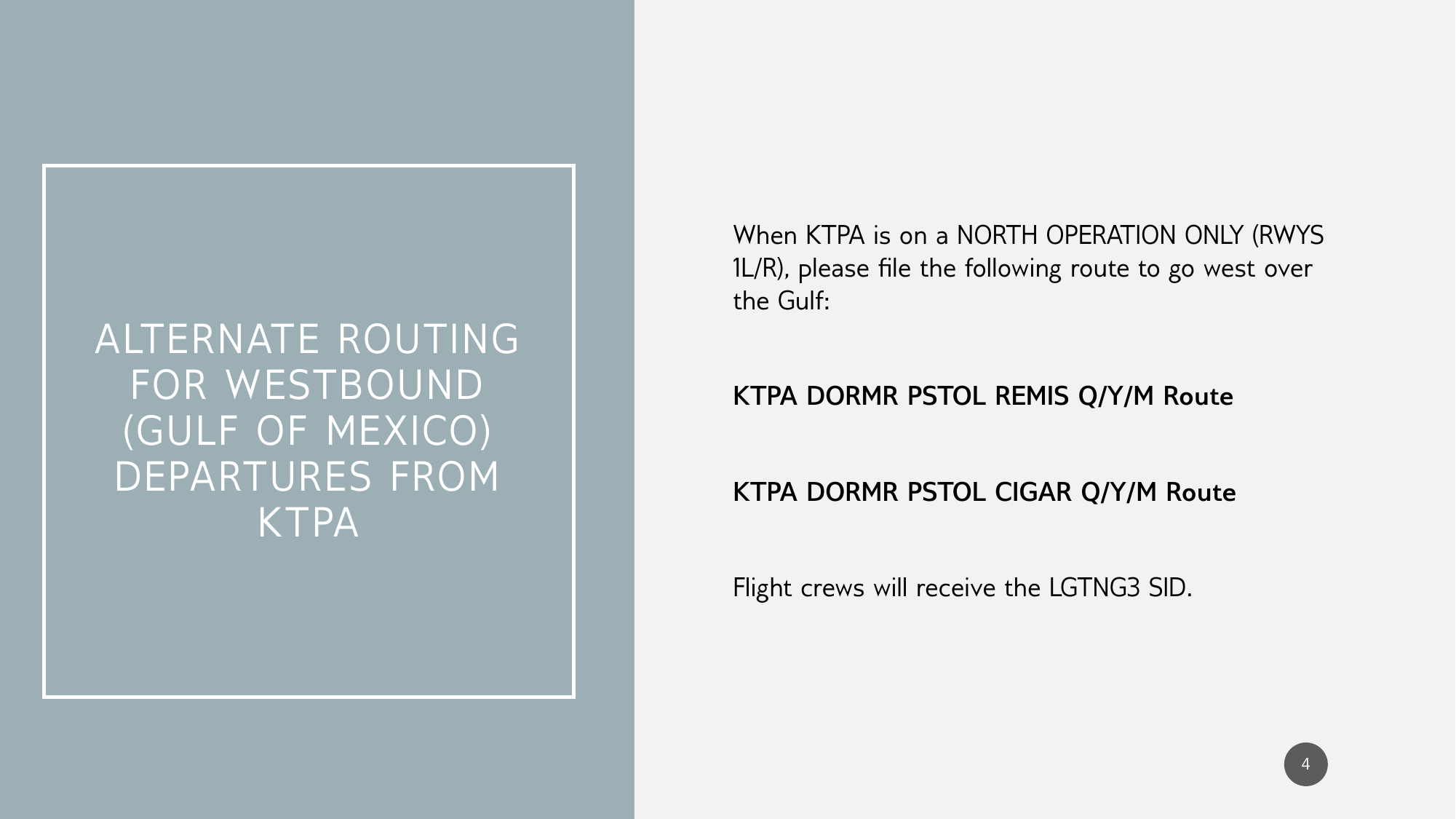

When KTPA is on a NORTH OPERATION ONLY (RWYS 1L/R), please file the following route to go west over the Gulf:

KTPA DORMR PSTOL REMIS Q/Y/M Route

KTPA DORMR PSTOL CIGAR Q/Y/M Route

Flight crews will receive the LGTNG3 SID.
# ALTERNATE ROUTING FOR WESTBOUND (GULF OF MEXICO) DEPARTURES FROM KTPA
4